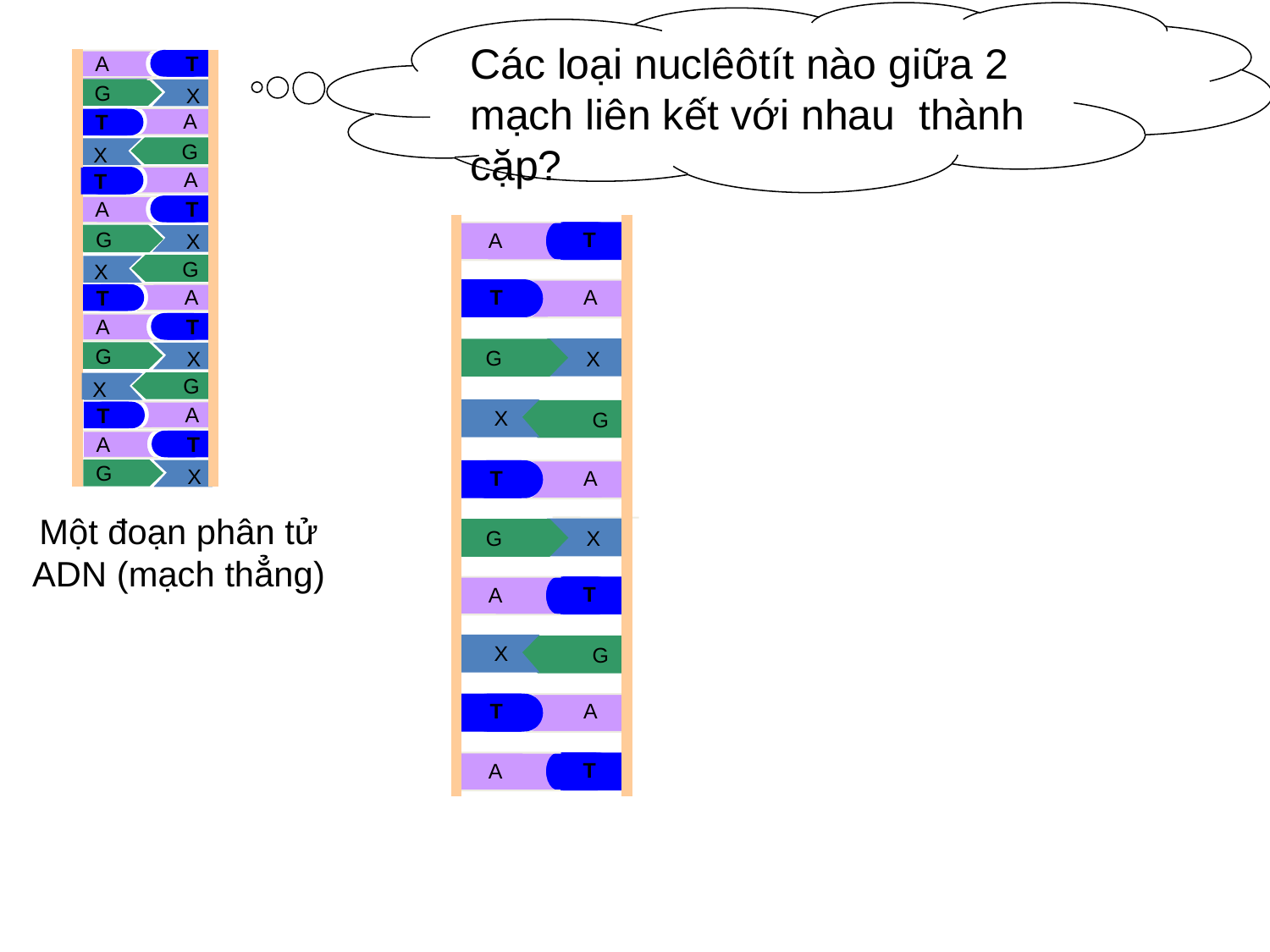

Các loại nuclêôtít nào giữa 2 mạch liên kết với nhau  thành cặp?
T

A

A

X

G

A

T

X

G
A

T

T

T

A

T

X

T

X

T

A

  G
  G
A

A

T

X

G
G
X

G
A

A

T

T

A

X
X

G
X

X

G
A

T

G
T

A

X

A

G
Một đoạn phân tử ADN (mạch thẳng)

X
T

G
A

T